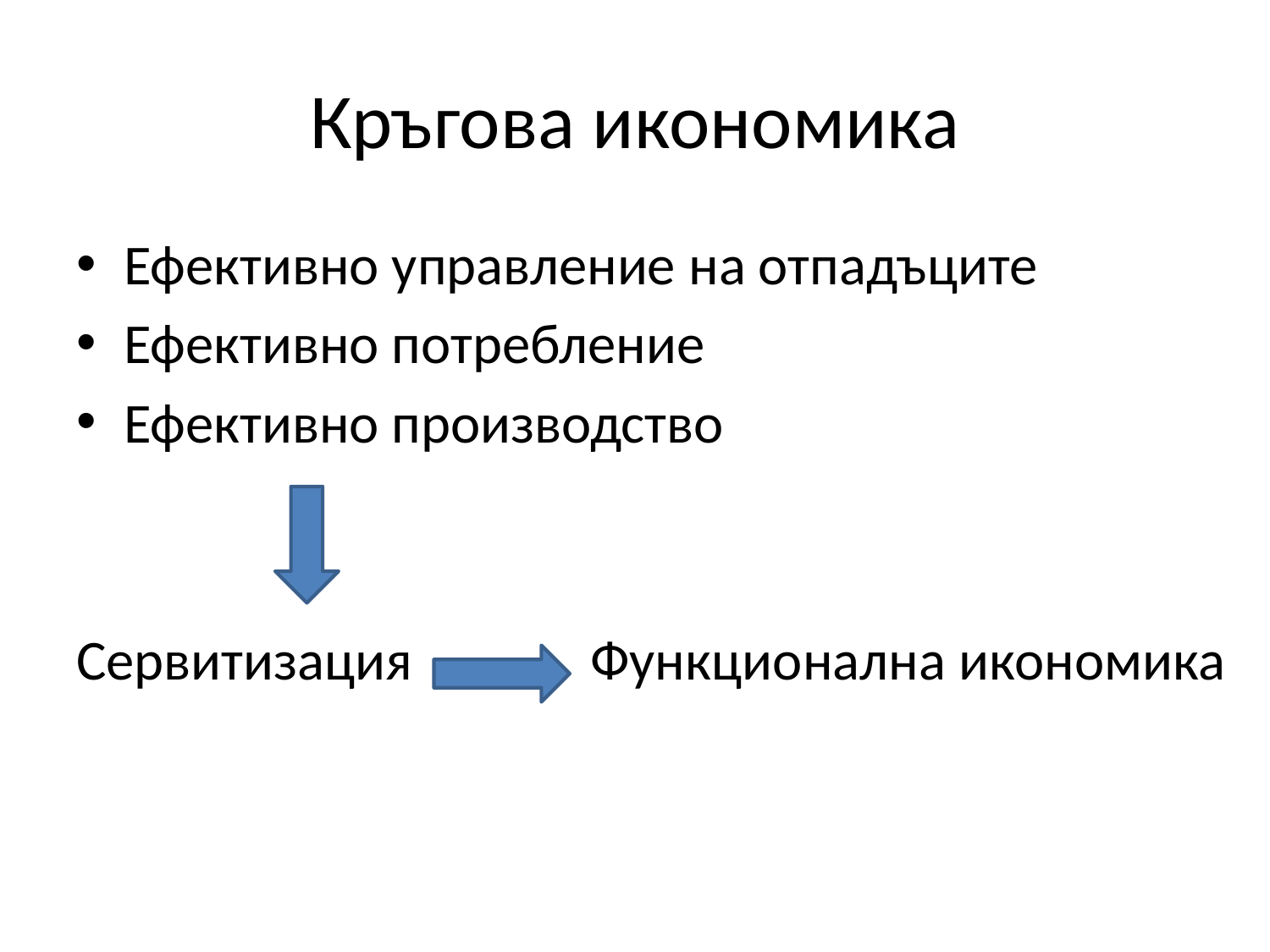

# Кръгова икономика
Ефективно управление на отпадъците
Ефективно потребление
Ефективно производство

Сервитизация              Функционална икономика